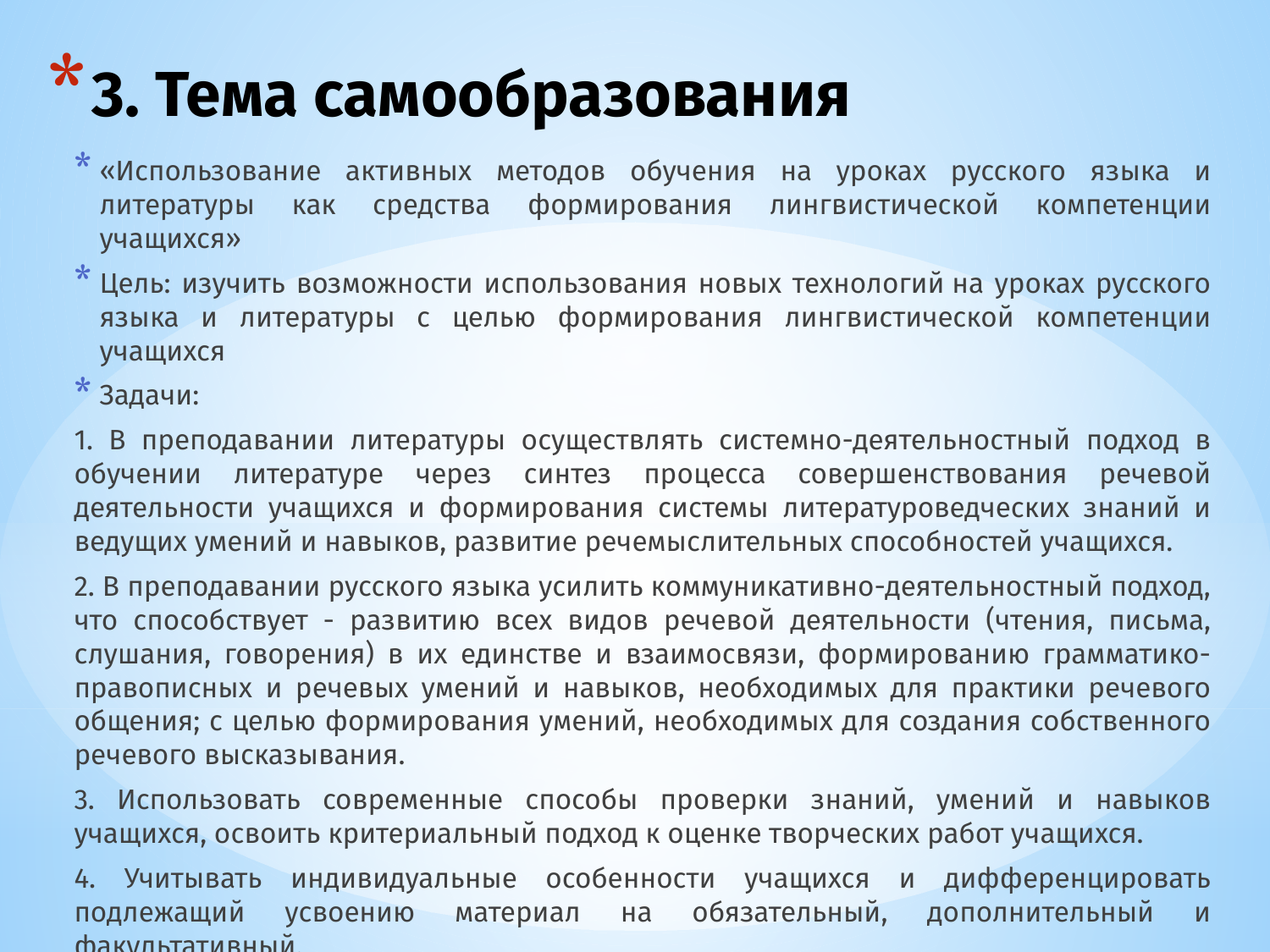

# 3. Тема самообразования
«Использование активных методов обучения на уроках русского языка и литературы как средства формирования лингвистической компетенции учащихся»
Цель: изучить возможности использования новых технологий на уроках русского языка и литературы с целью формирования лингвистической компетенции учащихся
Задачи:
1. В преподавании литературы осуществлять системно-деятельностный подход в обучении литературе через синтез процесса совершенствования речевой деятельности учащихся и формирования системы литературоведческих знаний и ведущих умений и навыков, развитие речемыслительных способностей учащихся.
2. В преподавании русского языка усилить коммуникативно-деятельностный подход, что способствует - развитию всех видов речевой деятельности (чтения, письма, слушания, говорения) в их единстве и взаимосвязи, формированию грамматико-правописных и речевых умений и навыков, необходимых для практики речевого общения; с целью формирования умений, необходимых для создания собственного речевого высказывания.
3. Использовать современные способы проверки знаний, умений и навыков учащихся, освоить критериальный подход к оценке творческих работ учащихся.
4. Учитывать индивидуальные особенности учащихся и дифференцировать подлежащий усвоению материал на обязательный, дополнительный и факультативный.